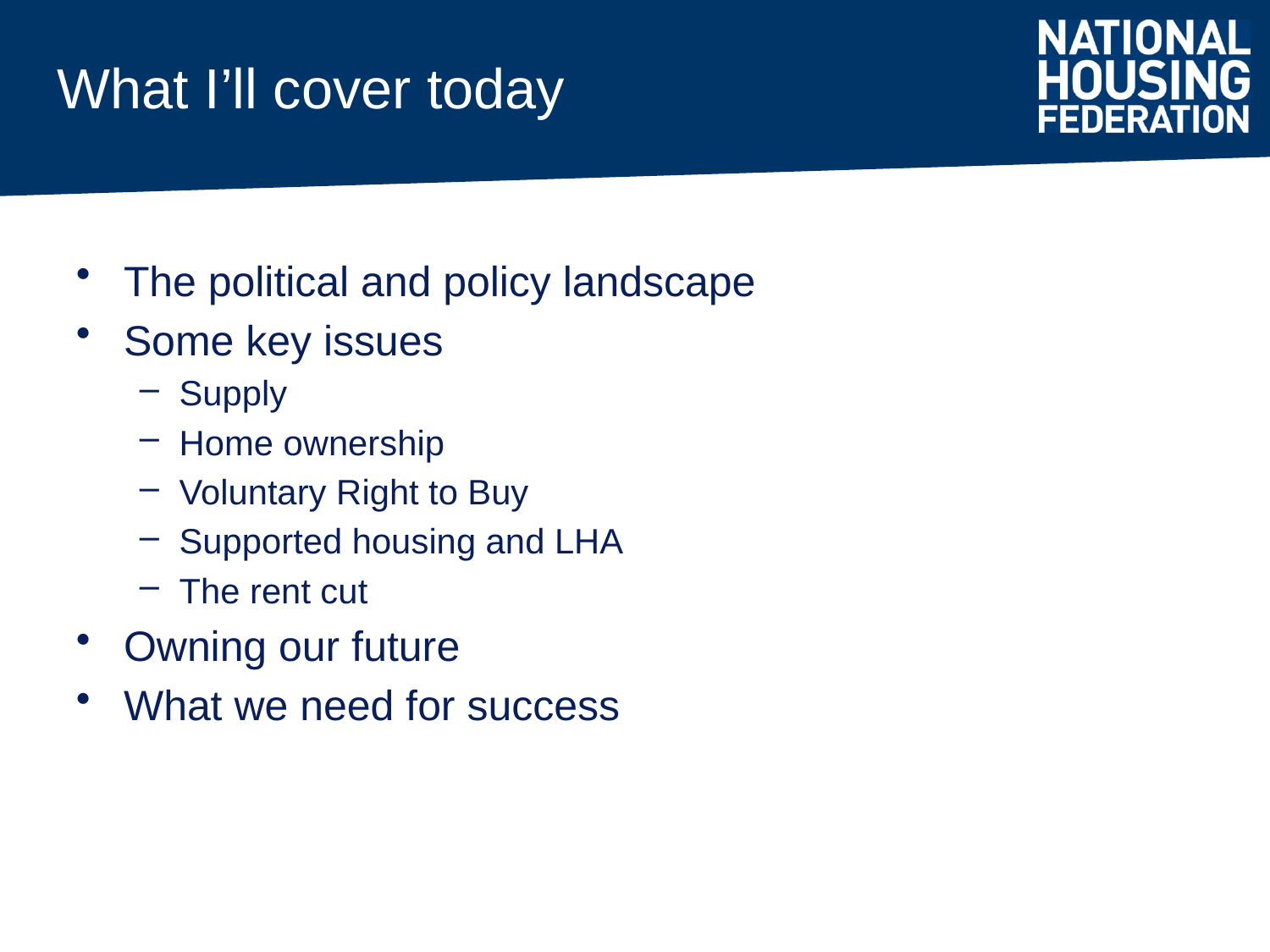

# What I’ll cover today
The political and policy landscape
Some key issues
Supply
Home ownership
Voluntary Right to Buy
Supported housing and LHA
The rent cut
Owning our future
What we need for success